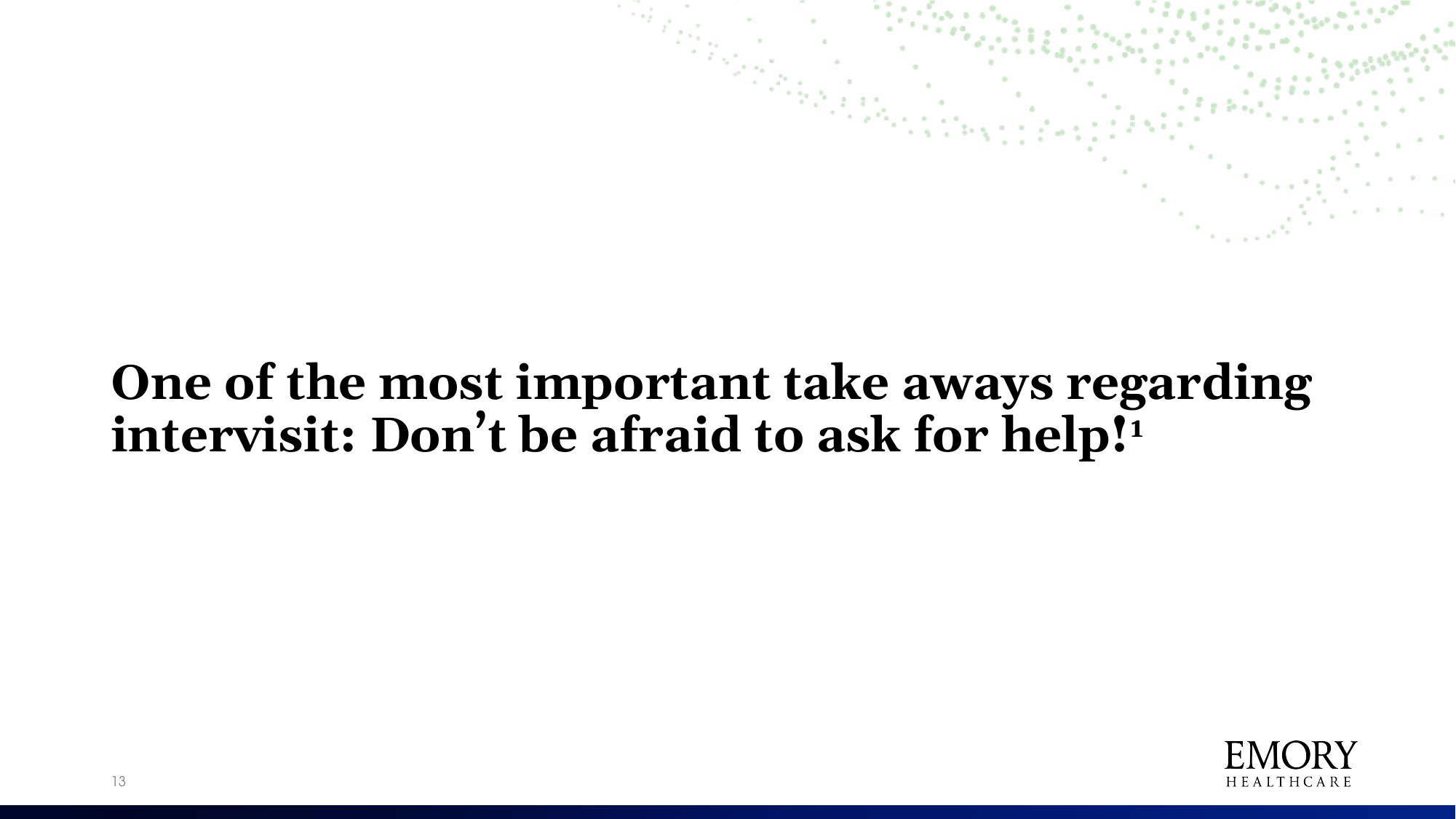

# One of the most important take aways regarding intervisit: Don’t be afraid to ask for help!1